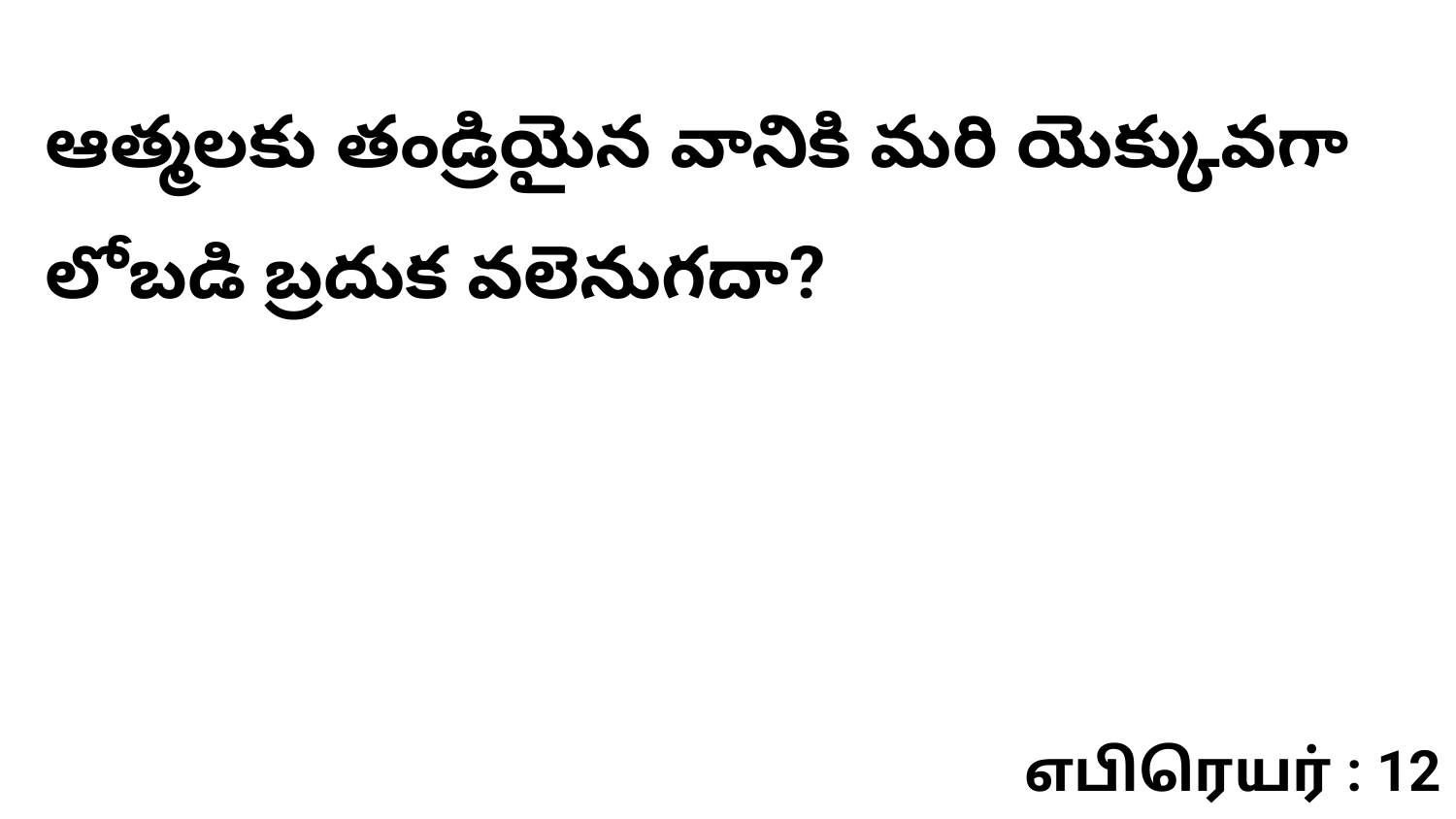

ఆత్మలకు తండ్రియైన వానికి మరి యెక్కువగా లోబడి బ్రదుక వలెనుగదా?
எபிரெயர் : 12